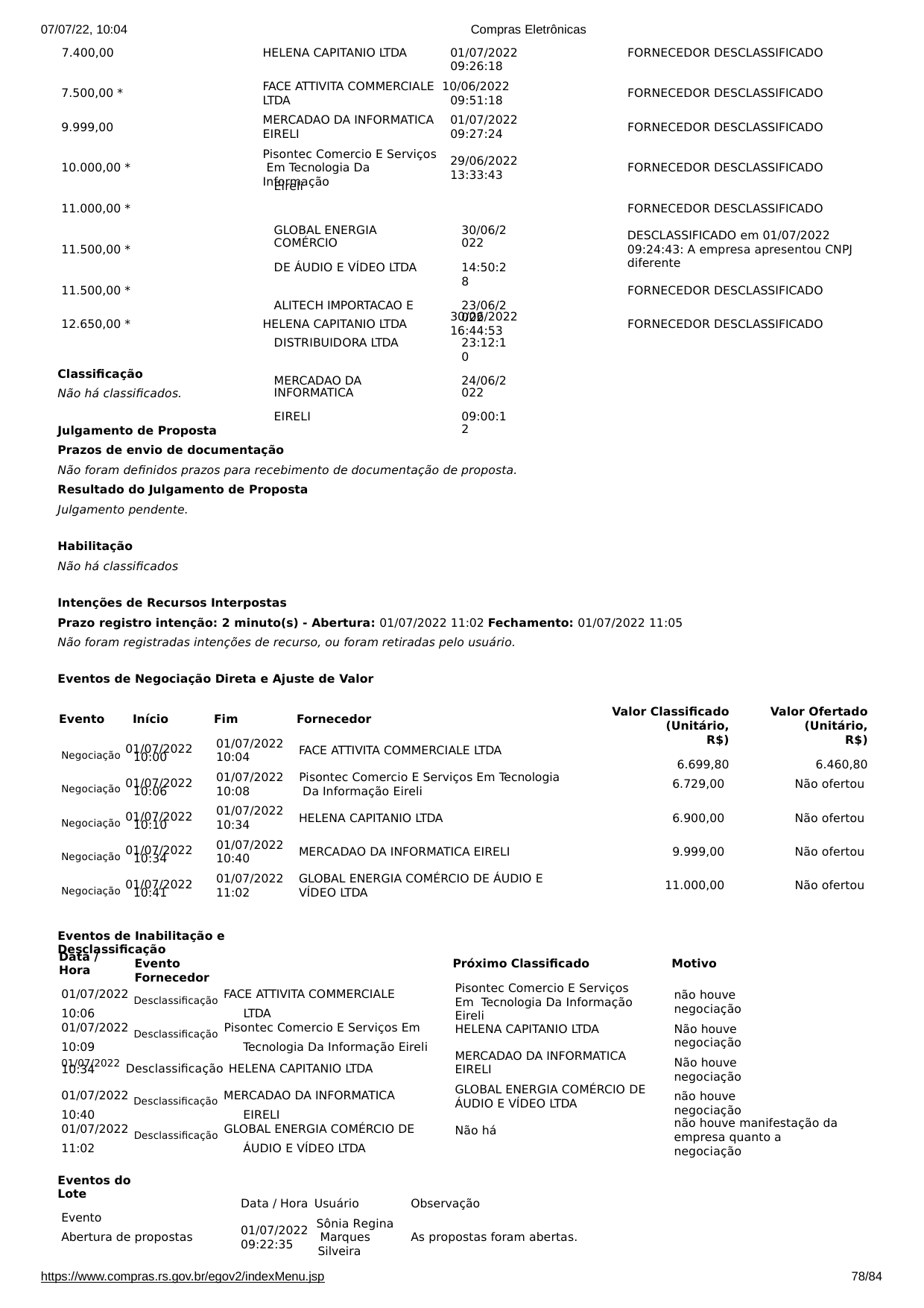

07/07/22, 10:04
7.400,00
Compras Eletrônicas
01/07/2022
09:26:18
HELENA CAPITANIO LTDA
FORNECEDOR DESCLASSIFICADO
FACE ATTIVITA COMMERCIALE 10/06/2022
7.500,00 *
FORNECEDOR DESCLASSIFICADO
LTDA
MERCADAO DA INFORMATICA  EIRELI
Pisontec Comercio E Serviços  Em Tecnologia Da Informação
09:51:18
01/07/2022
09:27:24
9.999,00
FORNECEDOR DESCLASSIFICADO
29/06/2022
13:33:43
10.000,00 *
FORNECEDOR DESCLASSIFICADO
| Eireli |  |
| --- | --- |
| GLOBAL ENERGIA COMÉRCIO | 30/06/2022 |
| DE ÁUDIO E VÍDEO LTDA | 14:50:28 |
| ALITECH IMPORTACAO E | 23/06/2022 |
| DISTRIBUIDORA LTDA | 23:12:10 |
| MERCADAO DA INFORMATICA | 24/06/2022 |
| EIRELI | 09:00:12 |
11.000,00 *
FORNECEDOR DESCLASSIFICADO
DESCLASSIFICADO em 01/07/2022
09:24:43: A empresa apresentou CNPJ  diferente
11.500,00 *
11.500,00 *
FORNECEDOR DESCLASSIFICADO
30/06/2022
16:44:53
12.650,00 *
HELENA CAPITANIO LTDA
FORNECEDOR DESCLASSIFICADO
Classificação
Não há classificados.

Julgamento de Proposta
Prazos de envio de documentação
Não foram definidos prazos para recebimento de documentação de proposta.
Resultado do Julgamento de Proposta
Julgamento pendente.

Habilitação
Não há classificados

Intenções de Recursos Interpostas
Prazo registro intenção: 2 minuto(s) - Abertura: 01/07/2022 11:02 Fechamento: 01/07/2022 11:05
Não foram registradas intenções de recurso, ou foram retiradas pelo usuário.

Eventos de Negociação Direta e Ajuste de Valor
Valor Classificado  (Unitário, R$)
6.699,80
Valor Ofertado  (Unitário, R$)
6.460,80
Evento	Início
Fim
01/07/2022
10:04
01/07/2022
10:08
01/07/2022
10:34
01/07/2022
10:40
01/07/2022
11:02
Fornecedor
Negociação 01/07/2022
FACE ATTIVITA COMMERCIALE LTDA
10:00
Negociação 01/07/2022
Pisontec Comercio E Serviços Em Tecnologia  Da Informação Eireli
6.729,00
Não ofertou
10:06
Negociação 01/07/2022
HELENA CAPITANIO LTDA
6.900,00
Não ofertou
10:10
Negociação 01/07/2022
MERCADAO DA INFORMATICA EIRELI
9.999,00
Não ofertou
10:34
Negociação 01/07/2022
GLOBAL ENERGIA COMÉRCIO DE ÁUDIO E  VÍDEO LTDA
11.000,00
Não ofertou
10:41
Eventos de Inabilitação e Desclassificação
Data /  Hora
Evento	Fornecedor
Próximo Classificado
Pisontec Comercio E Serviços Em  Tecnologia Da Informação Eireli
Motivo
01/07/2022 Desclassificação FACE ATTIVITA COMMERCIALE  10:06	LTDA
não houve negociação
01/07/2022 Desclassificação Pisontec Comercio E Serviços Em  10:09	Tecnologia Da Informação Eireli
HELENA CAPITANIO LTDA
Não houve negociação
MERCADAO DA INFORMATICA  EIRELI
GLOBAL ENERGIA COMÉRCIO DE  ÁUDIO E VÍDEO LTDA
01/07/2022 Desclassificação HELENA CAPITANIO LTDA
Não houve negociação
10:34
01/07/2022 Desclassificação MERCADAO DA INFORMATICA  10:40	EIRELI
não houve negociação
01/07/2022 Desclassificação GLOBAL ENERGIA COMÉRCIO DE  11:02	ÁUDIO E VÍDEO LTDA
não houve manifestação da
empresa quanto a negociação
Não há
Eventos do Lote
Evento
Data / Hora Usuário
Observação
Sônia Regina  Marques
01/07/2022
09:22:35
Abertura de propostas
As propostas foram abertas.
Silveira
https://www.compras.rs.gov.br/egov2/indexMenu.jsp
# 78/84